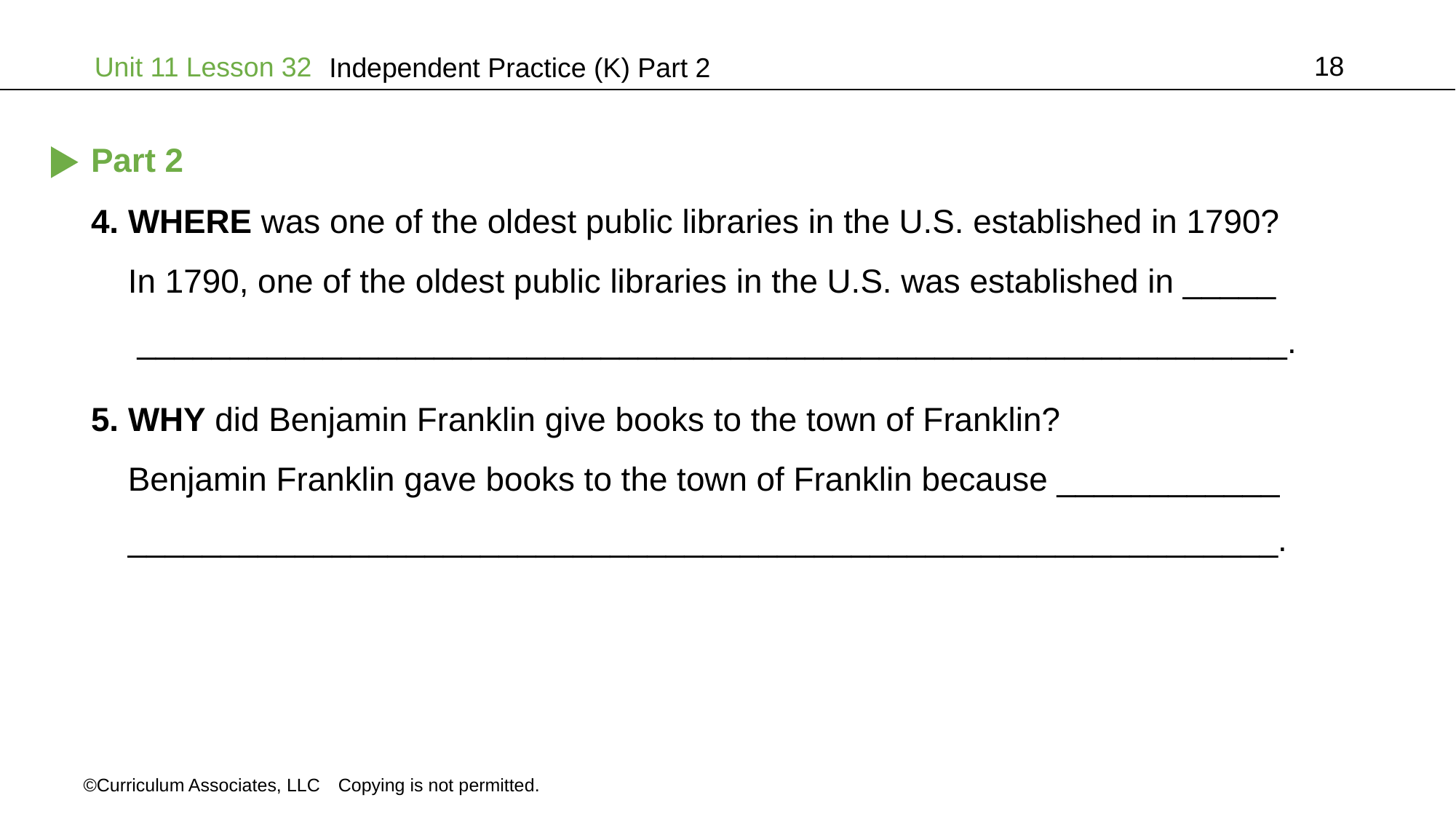

18
Independent Practice (K) Part 2
Part 2

4. WHERE was one of the oldest public libraries in the U.S. established in 1790?
    In 1790, one of the oldest public libraries in the U.S. was established in _____
     ______________________________________________________________.
5. WHY did Benjamin Franklin give books to the town of Franklin?
    Benjamin Franklin gave books to the town of Franklin because ____________
    ______________________________________________________________.